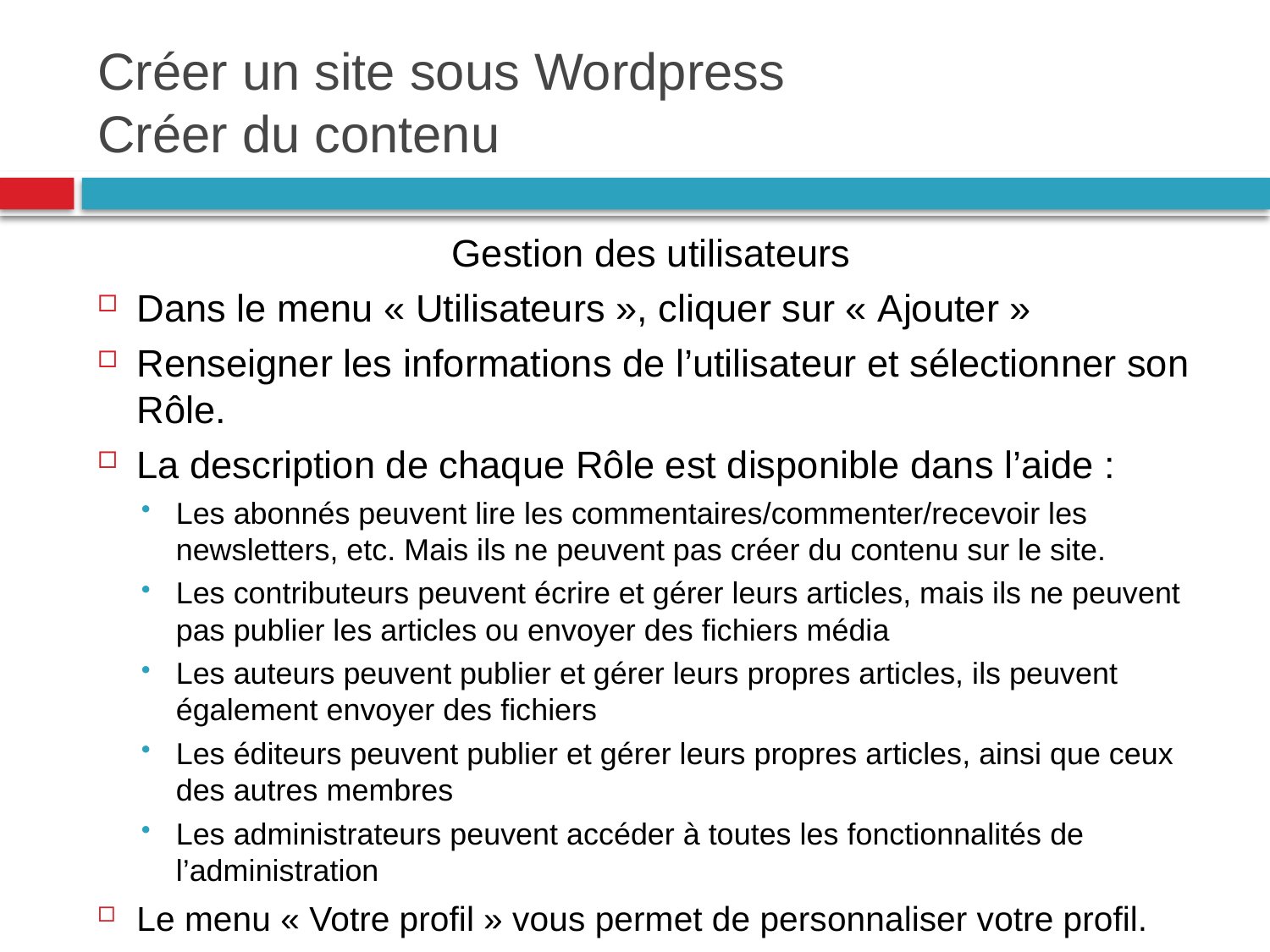

# Créer un site sous Wordpress Créer du contenu
Gestion des utilisateurs
Dans le menu « Utilisateurs », cliquer sur « Ajouter »
Renseigner les informations de l’utilisateur et sélectionner son Rôle.
La description de chaque Rôle est disponible dans l’aide :
Les abonnés peuvent lire les commentaires/commenter/recevoir les newsletters, etc. Mais ils ne peuvent pas créer du contenu sur le site.
Les contributeurs peuvent écrire et gérer leurs articles, mais ils ne peuvent pas publier les articles ou envoyer des fichiers média
Les auteurs peuvent publier et gérer leurs propres articles, ils peuvent également envoyer des fichiers
Les éditeurs peuvent publier et gérer leurs propres articles, ainsi que ceux des autres membres
Les administrateurs peuvent accéder à toutes les fonctionnalités de l’administration
Le menu « Votre profil » vous permet de personnaliser votre profil.